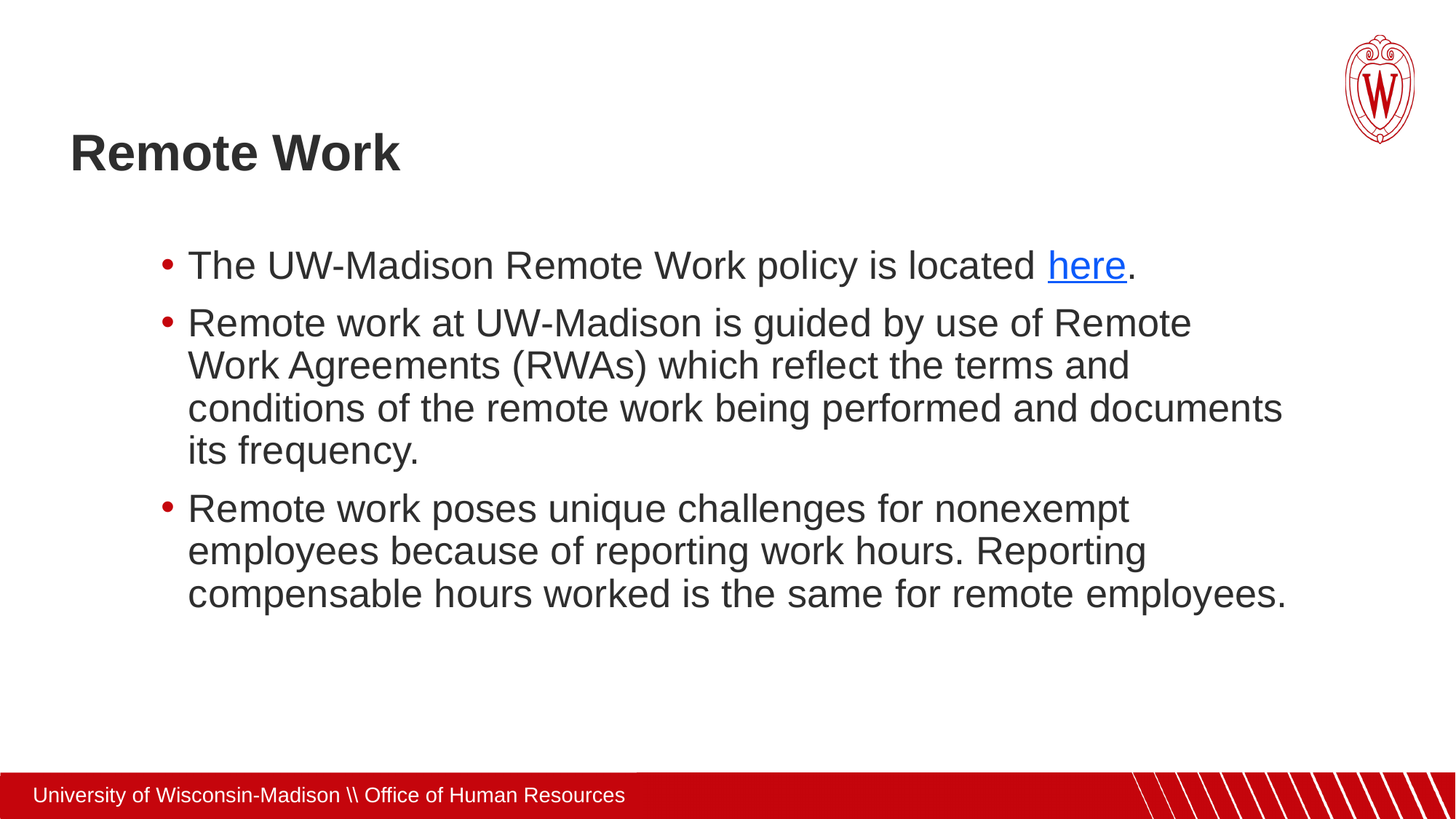

Remote Work
The UW-Madison Remote Work policy is located here.
Remote work at UW-Madison is guided by use of Remote Work Agreements (RWAs) which reflect the terms and conditions of the remote work being performed and documents its frequency.
Remote work poses unique challenges for nonexempt employees because of reporting work hours. Reporting compensable hours worked is the same for remote employees.
University of Wisconsin-Madison \\ Office of Human Resources